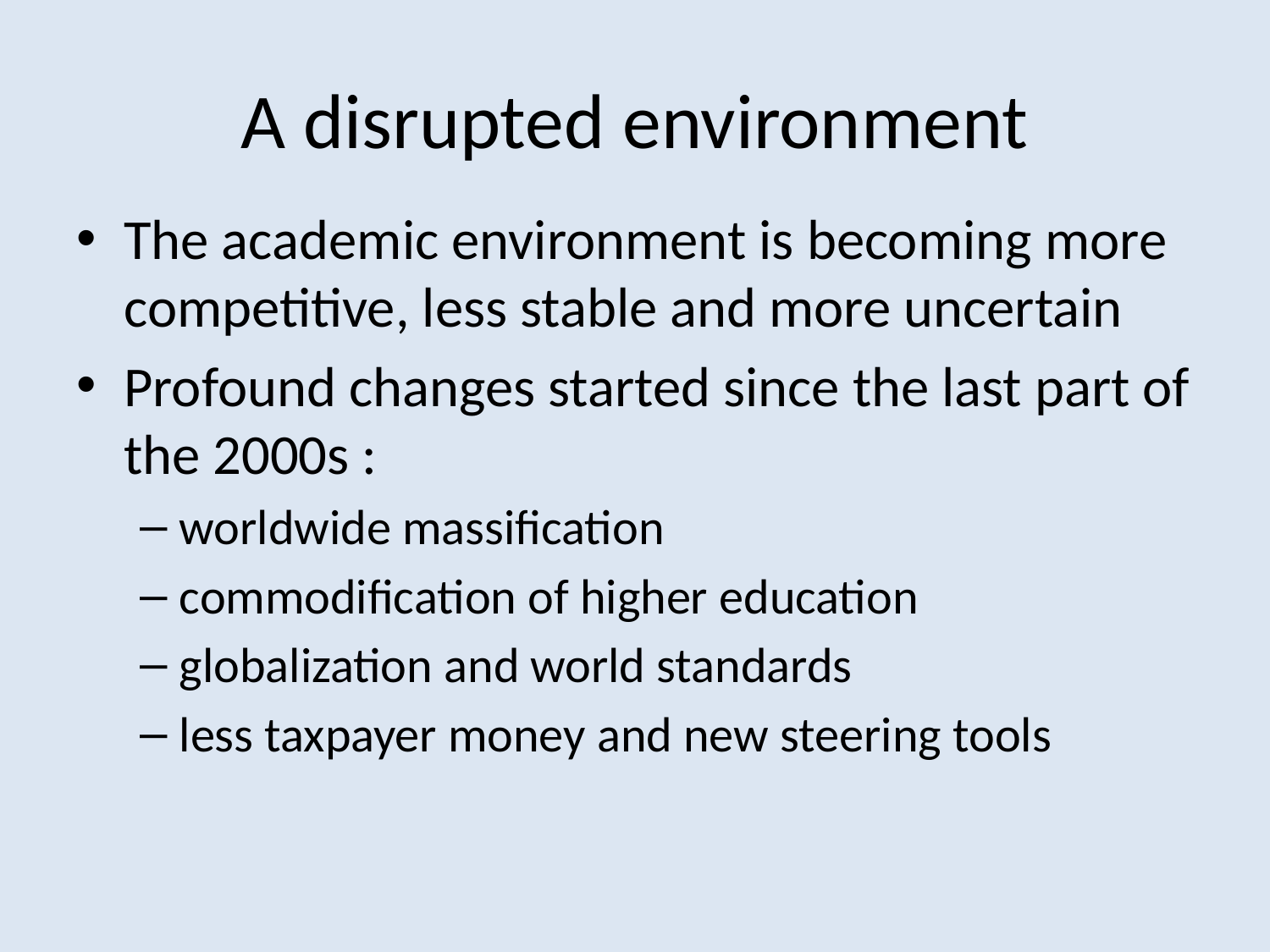

# A disrupted environment
The academic environment is becoming more competitive, less stable and more uncertain
Profound changes started since the last part of the 2000s :
worldwide massification
commodification of higher education
globalization and world standards
less taxpayer money and new steering tools